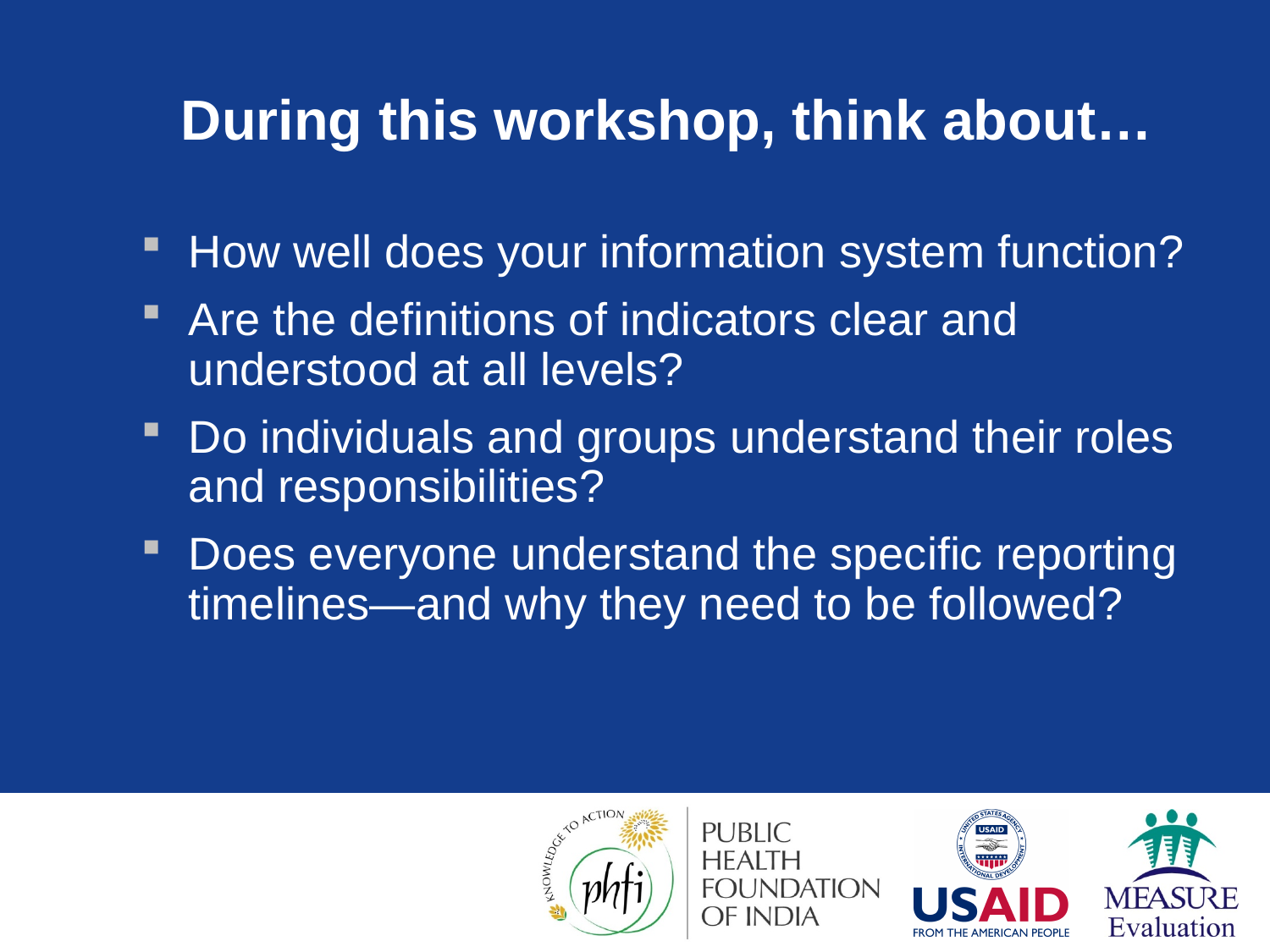

# During this workshop, think about…
How well does your information system function?
Are the definitions of indicators clear and understood at all levels?
Do individuals and groups understand their roles and responsibilities?
Does everyone understand the specific reporting timelines—and why they need to be followed?